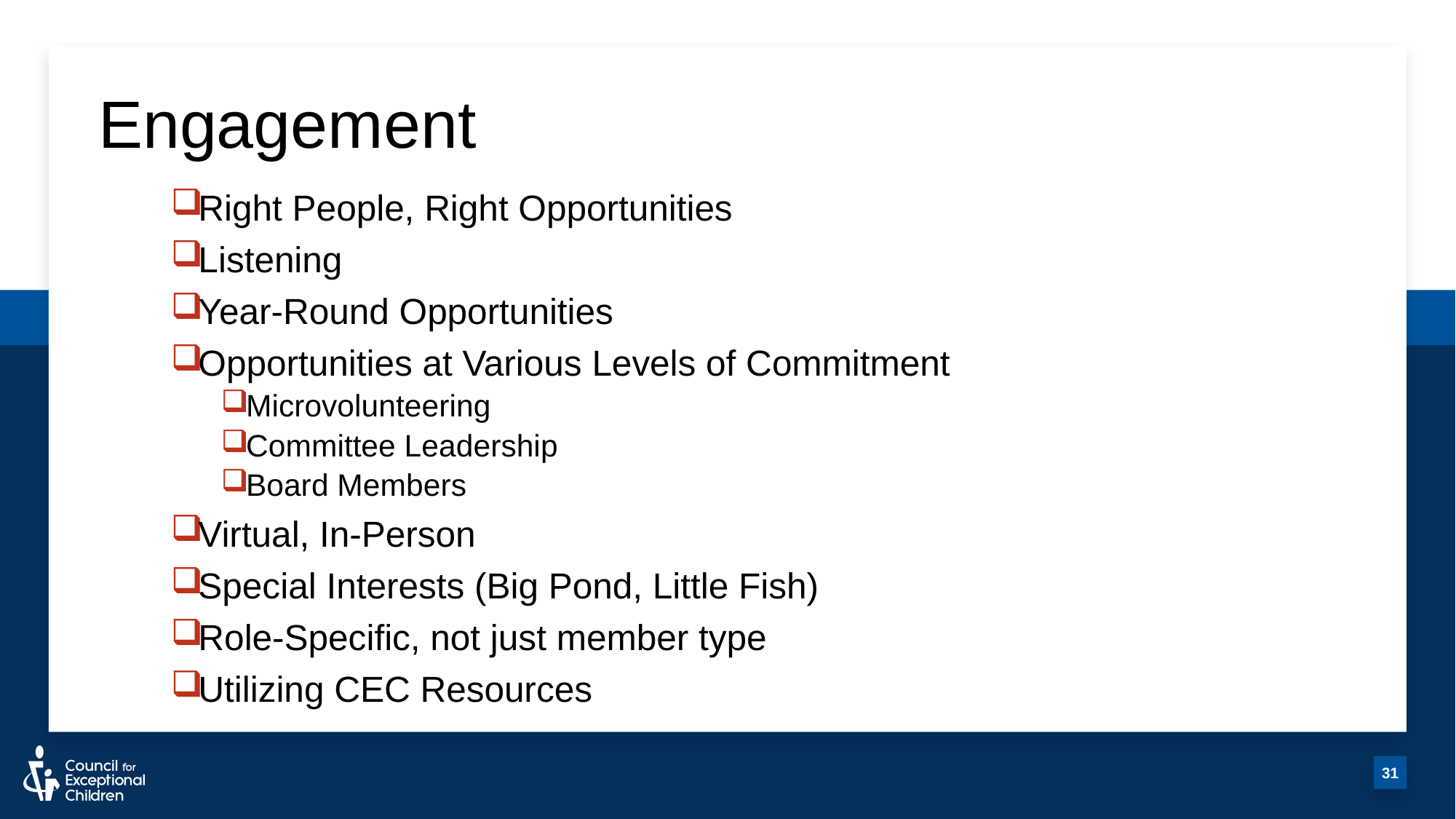

# Engagement
Right People, Right Opportunities
Listening
Year-Round Opportunities
Opportunities at Various Levels of Commitment
Microvolunteering
Committee Leadership
Board Members
Virtual, In-Person
Special Interests (Big Pond, Little Fish)
Role-Specific, not just member type
Utilizing CEC Resources